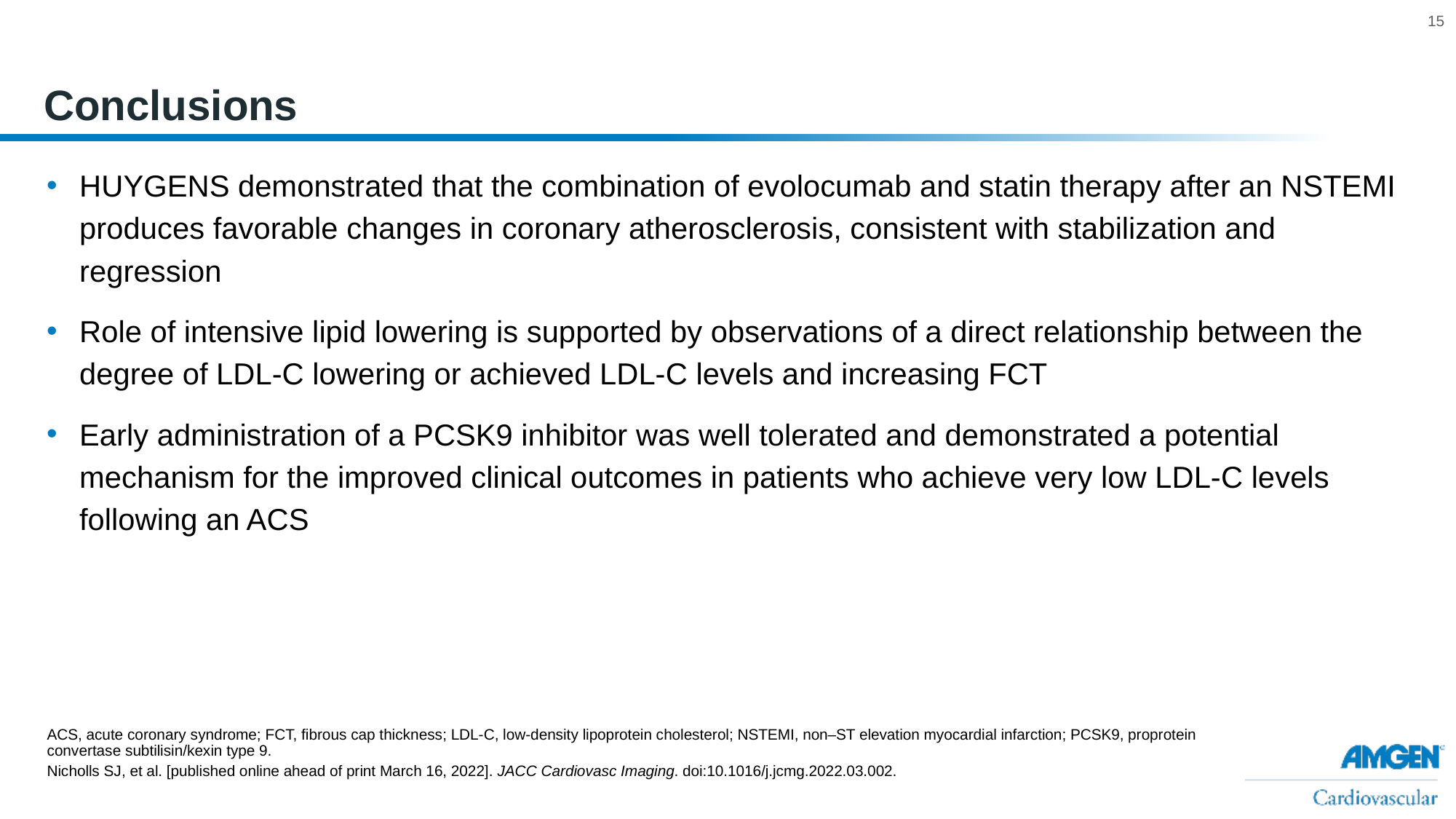

# Conclusions
HUYGENS demonstrated that the combination of evolocumab and statin therapy after an NSTEMI produces favorable changes in coronary atherosclerosis, consistent with stabilization and regression
Role of intensive lipid lowering is supported by observations of a direct relationship between the degree of LDL-C lowering or achieved LDL-C levels and increasing FCT
Early administration of a PCSK9 inhibitor was well tolerated and demonstrated a potential mechanism for the improved clinical outcomes in patients who achieve very low LDL-C levels following an ACS
ACS, acute coronary syndrome; FCT, fibrous cap thickness; LDL-C, low-density lipoprotein cholesterol; NSTEMI, non–ST elevation myocardial infarction; PCSK9, proprotein convertase subtilisin/kexin type 9.
Nicholls SJ, et al. [published online ahead of print March 16, 2022]. JACC Cardiovasc Imaging. doi:10.1016/j.jcmg.2022.03.002.